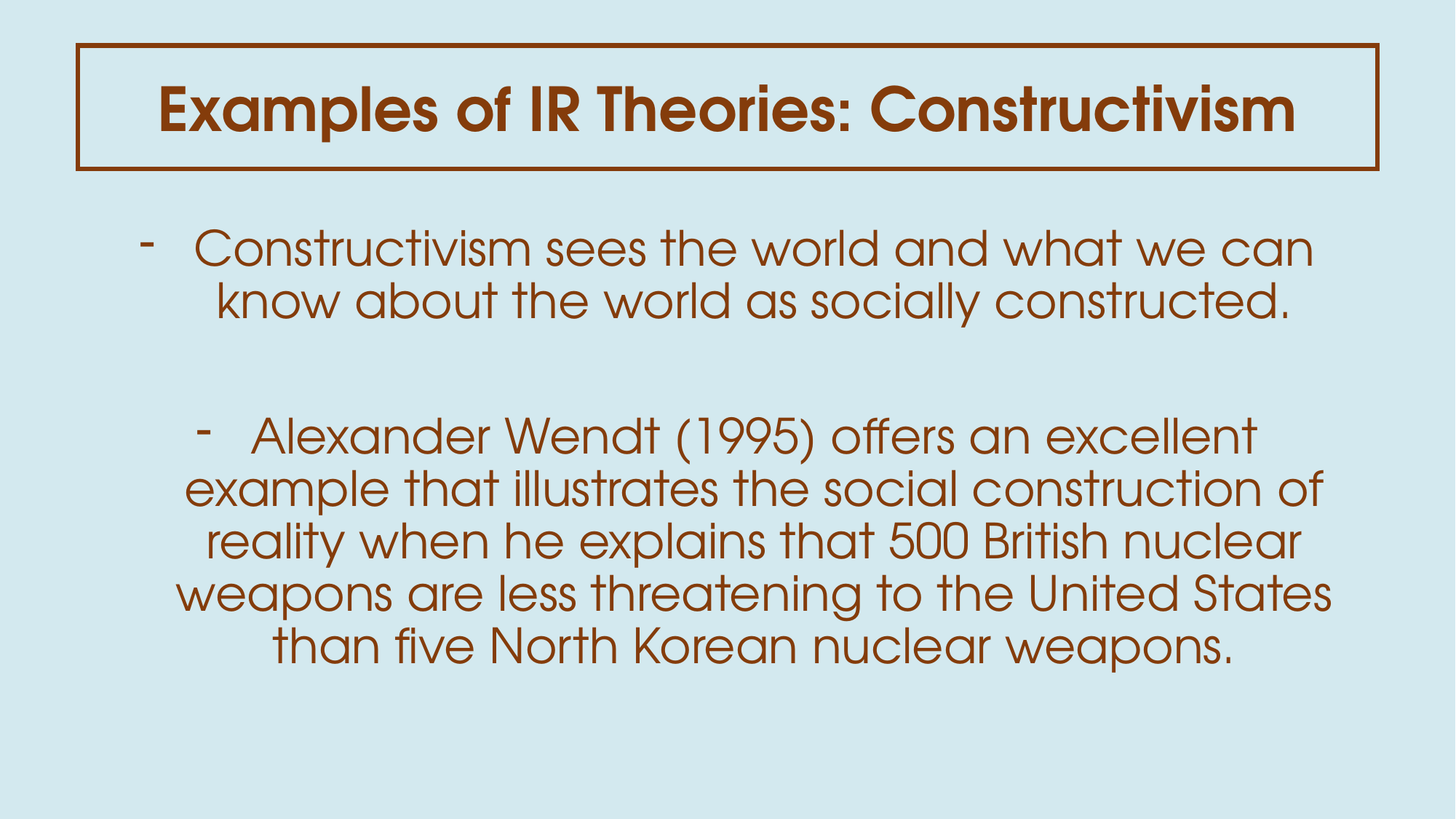

Examples of IR Theories: Constructivism
Constructivism sees the world and what we can know about the world as socially constructed.

Alexander Wendt (1995) offers an excellent example that illustrates the social construction of reality when he explains that 500 British nuclear weapons are less threatening to the United States than five North Korean nuclear weapons.